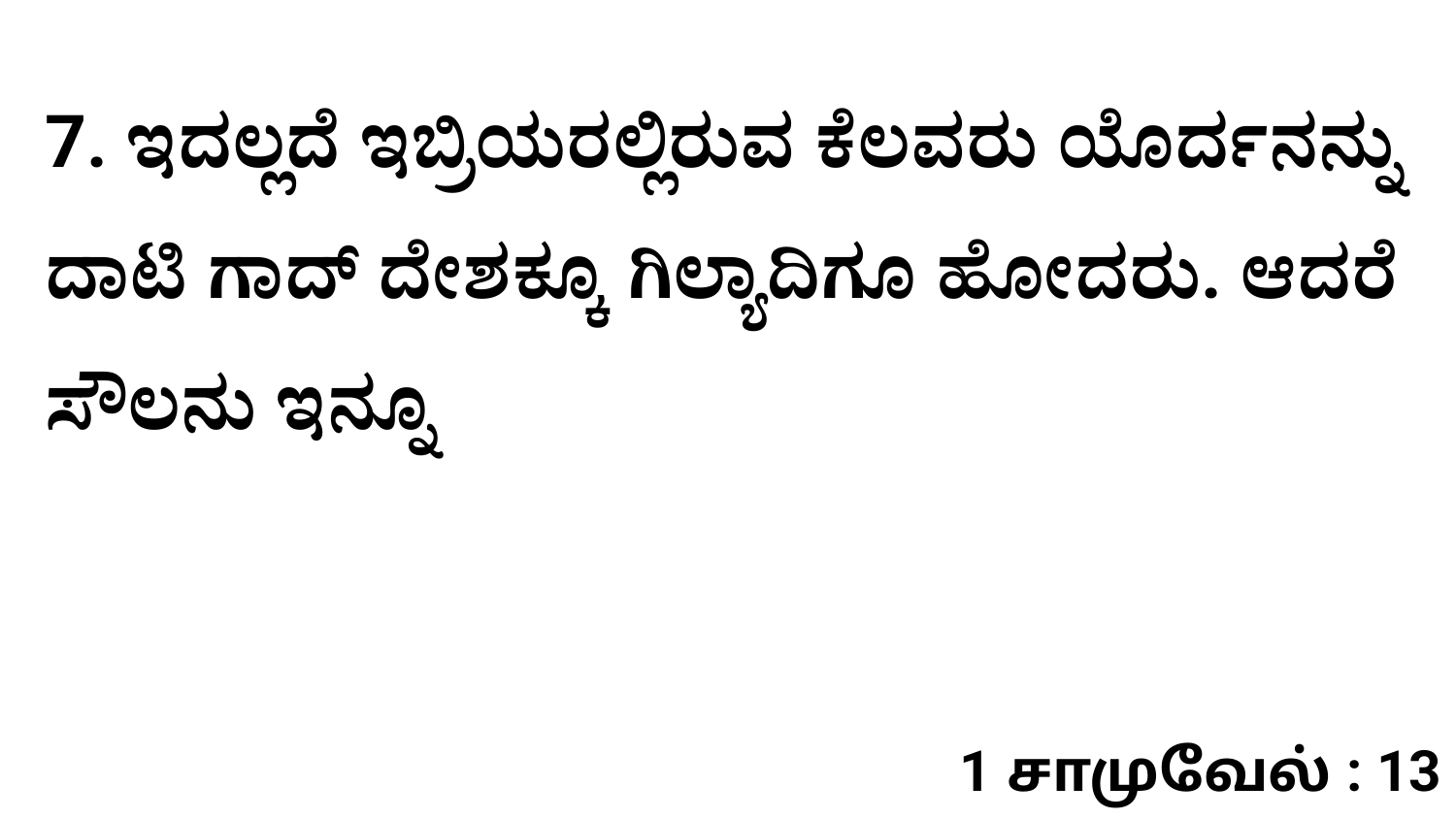

7. ಇದಲ್ಲದೆ ಇಬ್ರಿಯರಲ್ಲಿರುವ ಕೆಲವರು ಯೊರ್ದನನ್ನು ದಾಟಿ ಗಾದ್‌ ದೇಶಕ್ಕೂ ಗಿಲ್ಯಾದಿಗೂ ಹೋದರು. ಆದರೆ ಸೌಲನು ಇನ್ನೂ
1 சாமுவேல் : 13